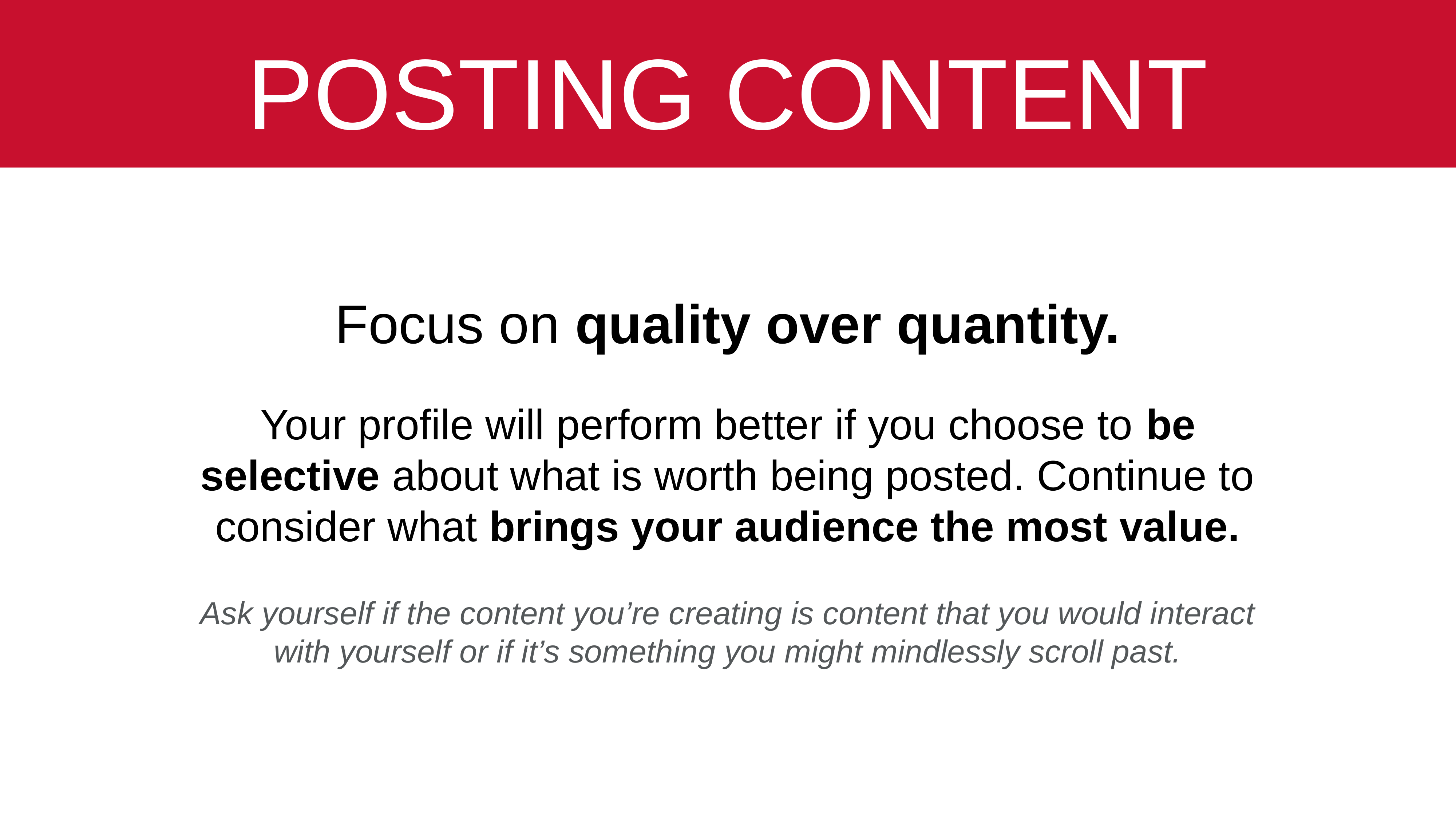

# Posting content
Focus on quality over quantity.
Your profile will perform better if you choose to be selective about what is worth being posted. Continue to consider what brings your audience the most value.
Ask yourself if the content you’re creating is content that you would interact with yourself or if it’s something you might mindlessly scroll past.